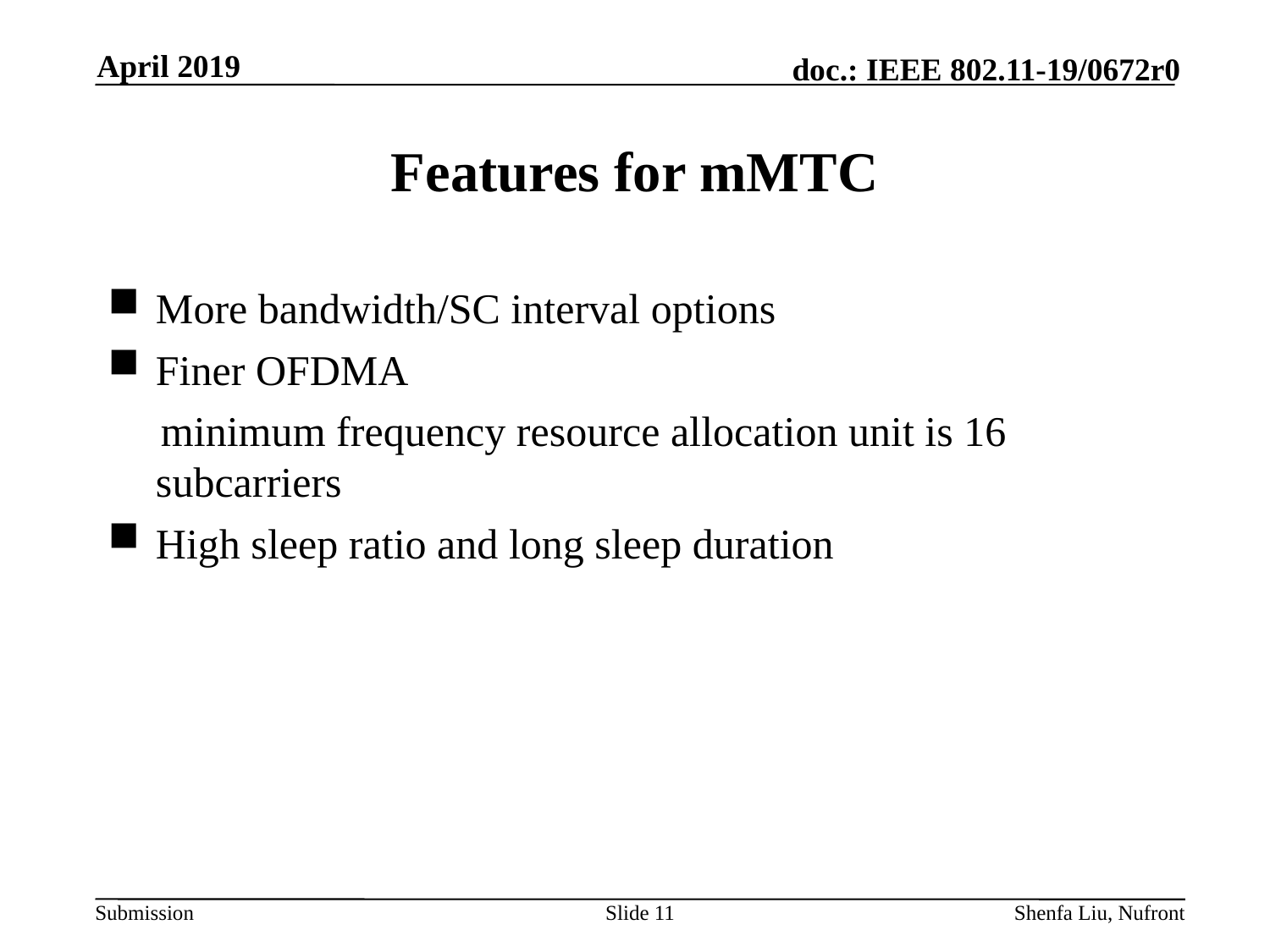

April 2019
# Features for mMTC
More bandwidth/SC interval options
Finer OFDMA
     minimum frequency resource allocation unit is 16 subcarriers
High sleep ratio and long sleep duration

Slide 11
Shenfa Liu, Nufront